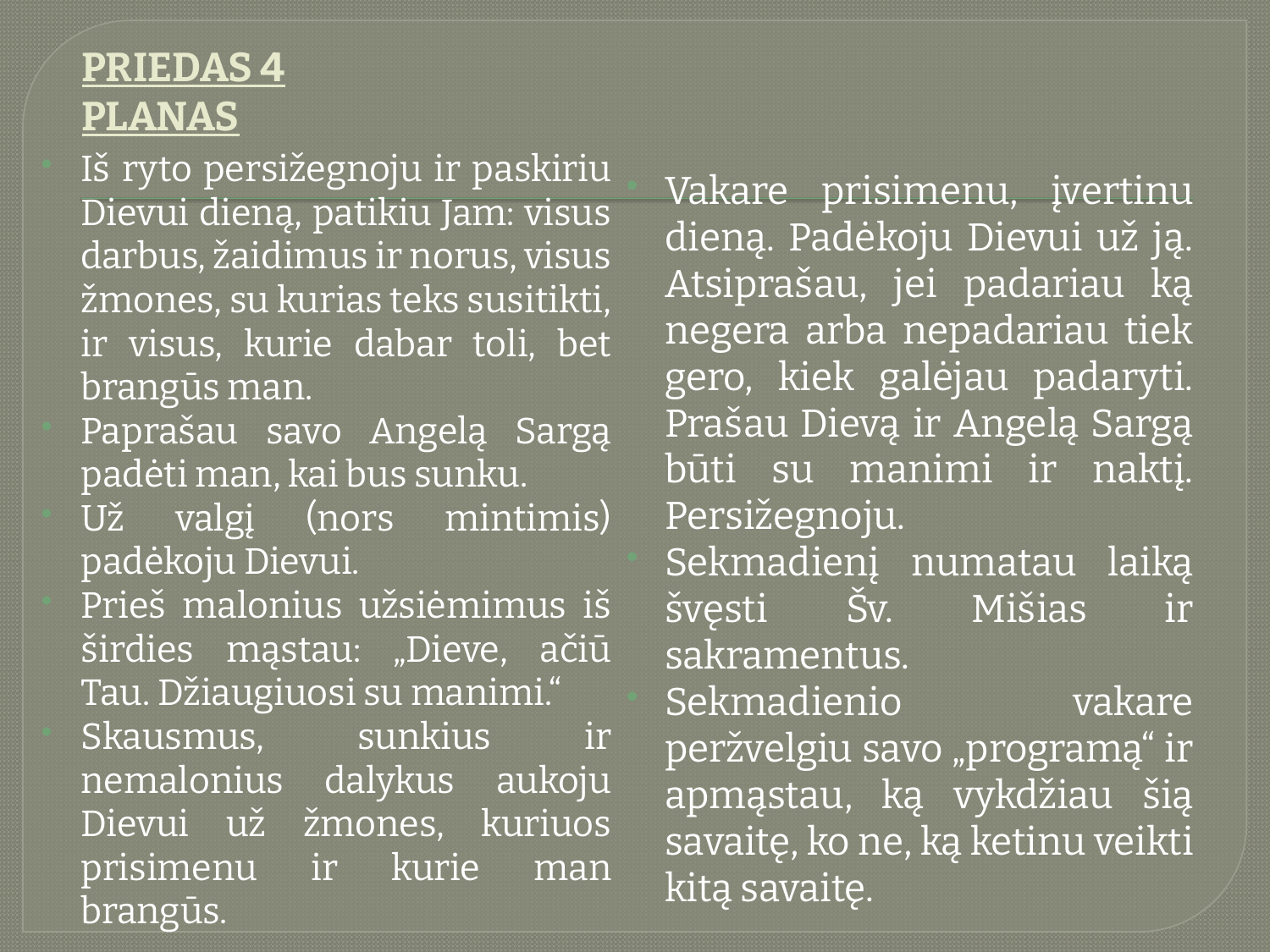

Vakare prisimenu, įvertinu dieną. Padėkoju Dievui už ją. Atsiprašau, jei padariau ką negera arba nepadariau tiek gero, kiek galėjau padaryti. Prašau Dievą ir Angelą Sargą būti su manimi ir naktį. Persižegnoju.
Sekmadienį numatau laiką švęsti Šv. Mišias ir sakramentus.
Sekmadienio vakare peržvelgiu savo „programą“ ir apmąstau, ką vykdžiau šią savaitę, ko ne, ką ketinu veikti kitą savaitę.

# PRIEDAS 4 PLANAS
Iš ryto persižegnoju ir paskiriu Dievui dieną, patikiu Jam: visus darbus, žaidimus ir norus, visus žmones, su kurias teks susitikti, ir visus, kurie dabar toli, bet brangūs man.
Paprašau savo Angelą Sargą padėti man, kai bus sunku.
Už valgį (nors mintimis) padėkoju Dievui.
Prieš malonius užsiėmimus iš širdies mąstau: „Dieve, ačiū Tau. Džiaugiuosi su manimi.“
Skausmus, sunkius ir nemalonius dalykus aukoju Dievui už žmones, kuriuos prisimenu ir kurie man brangūs.